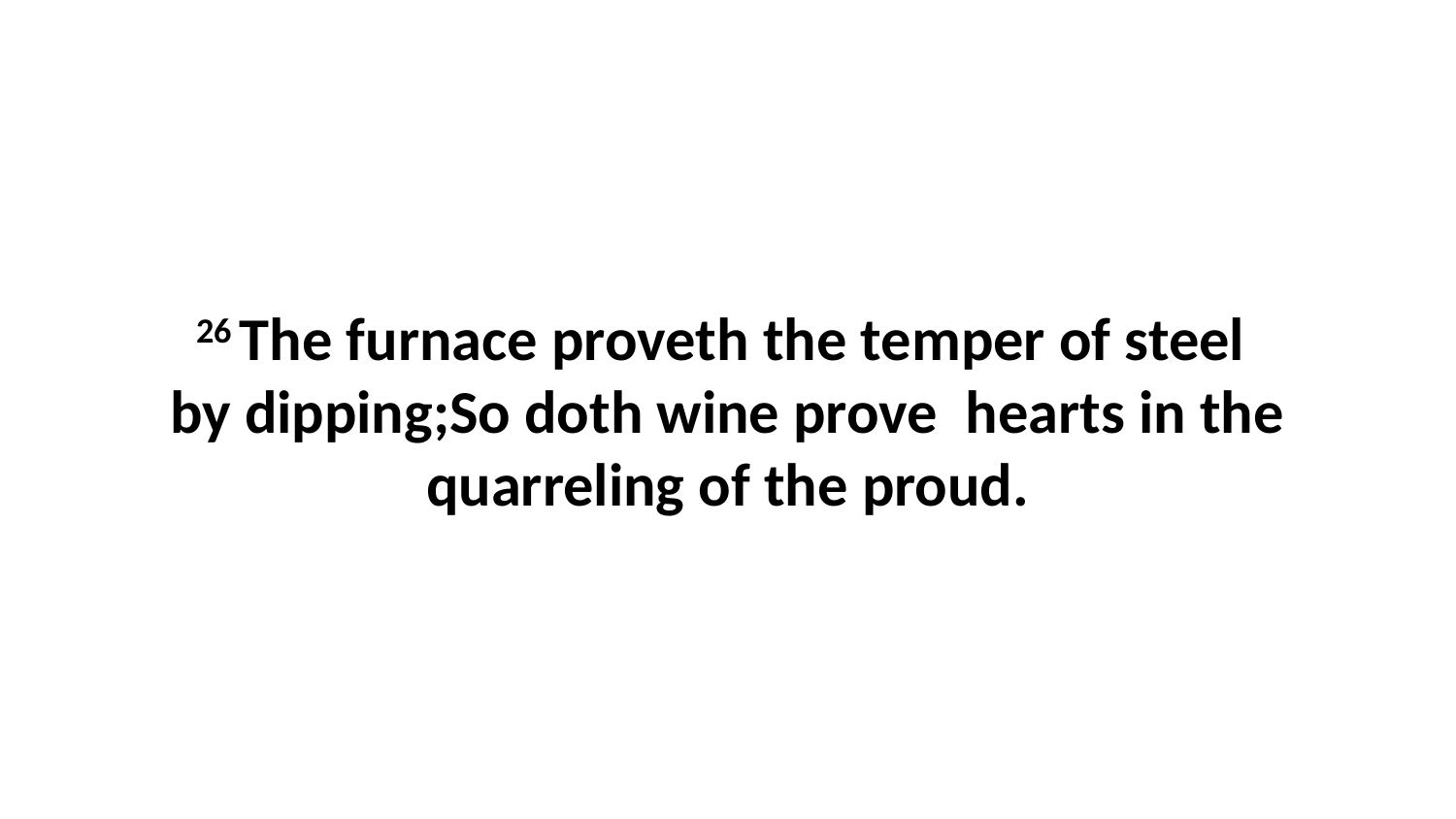

26 The furnace proveth the temper of steel  by dipping;So doth wine prove  hearts in the quarreling of the proud.